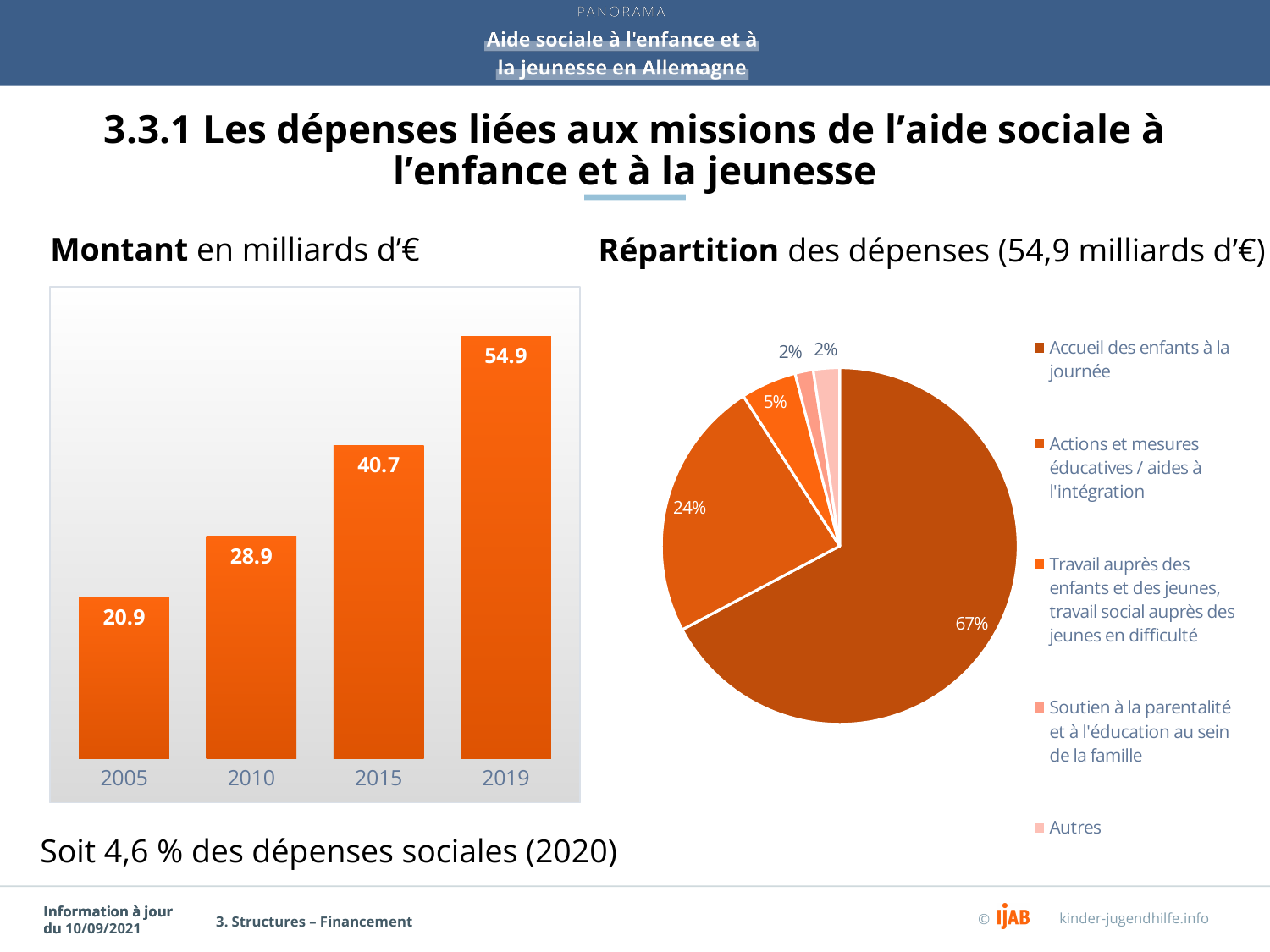

# 3.3.1 Les dépenses liées aux missions de l’aide sociale à l’enfance et à la jeunesse
Montant en milliards d’€
Répartition des dépenses (54,9 milliards d’€)

### Chart

| Category |  |
|---|---|
| Accueil des enfants à la journée | 67.22046501291901 |
| Actions et mesures éducatives / aides à l'intégration | 23.689560471247077 |
| Travail auprès des enfants et des jeunes, travail social auprès des jeunes en difficulté | 5.055655428258932 |
| Soutien à la parentalité et à l'éducation au sein de la famille | 1.6581899531261237 |
| Autres | 2.3761291344488598 |

### Chart

| Category | Datenreihe 1 |
|---|---|
| 2005 | 20.9 |
| 2010 | 28.9 |
| 2015 | 40.7 |
| 2019 | 54.9 |
Soit 4,6 % des dépenses sociales (2020)
3. Structures – Financement